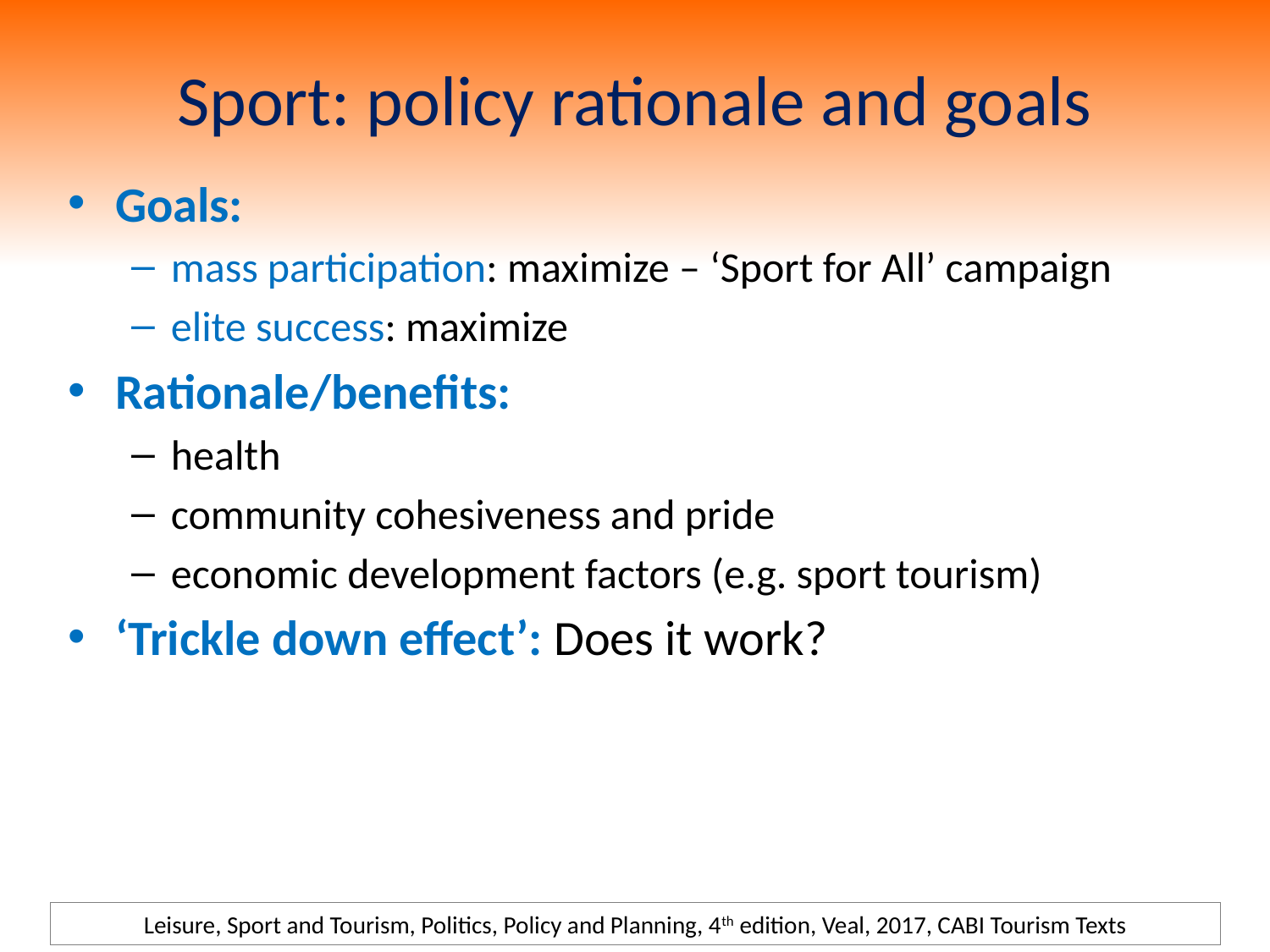

# Sport: policy rationale and goals
Goals:
mass participation: maximize – ‘Sport for All’ campaign
elite success: maximize
Rationale/benefits:
health
community cohesiveness and pride
economic development factors (e.g. sport tourism)
‘Trickle down effect’: Does it work?

Leisure, Sport and Tourism, Politics, Policy and Planning, 4th edition, Veal, 2017, CABI Tourism Texts